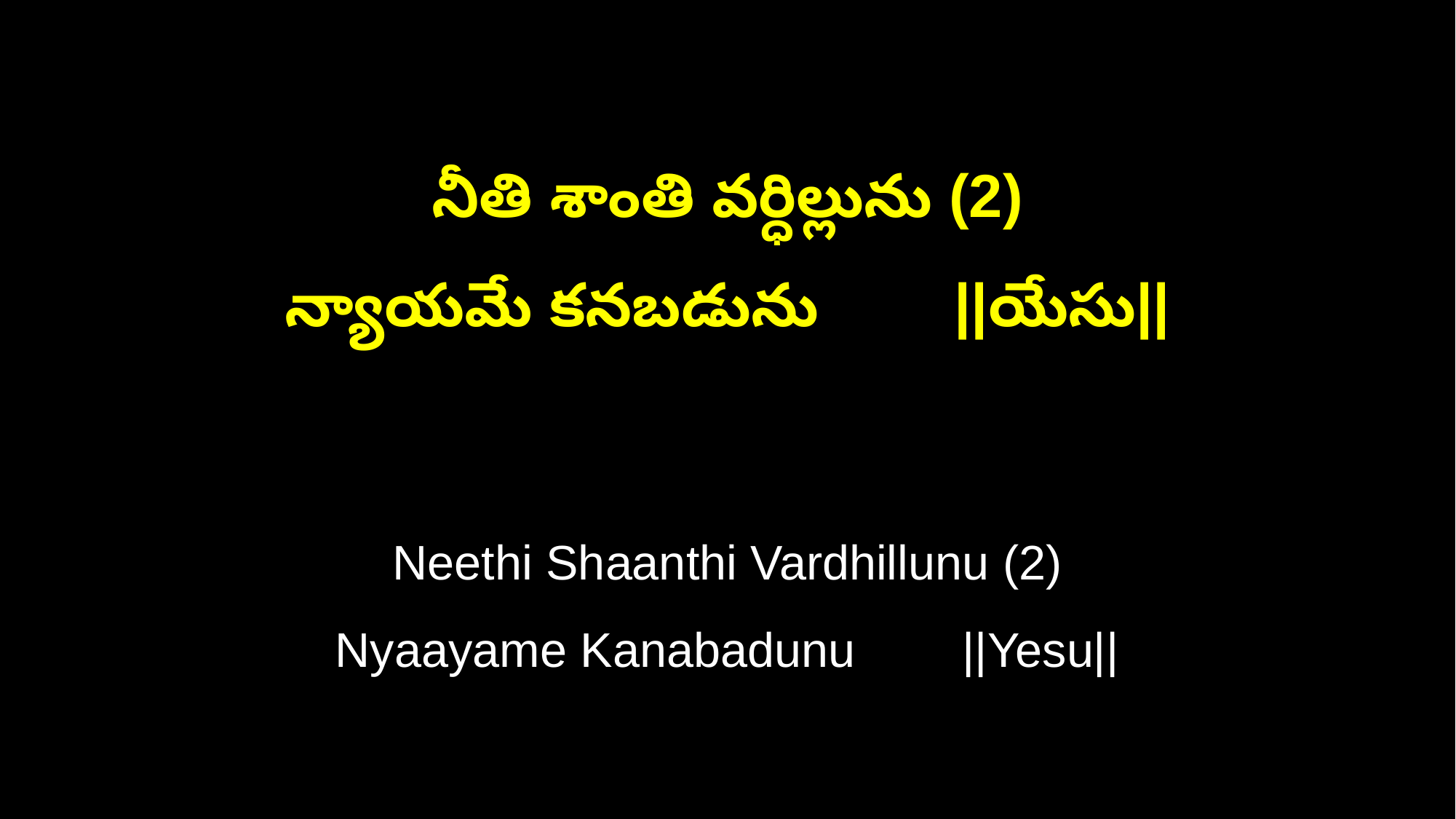

నీతి శాంతి వర్ధిల్లును (2)
న్యాయమే కనబడును        ||యేసు||
Neethi Shaanthi Vardhillunu (2)
Nyaayame Kanabadunu        ||Yesu||